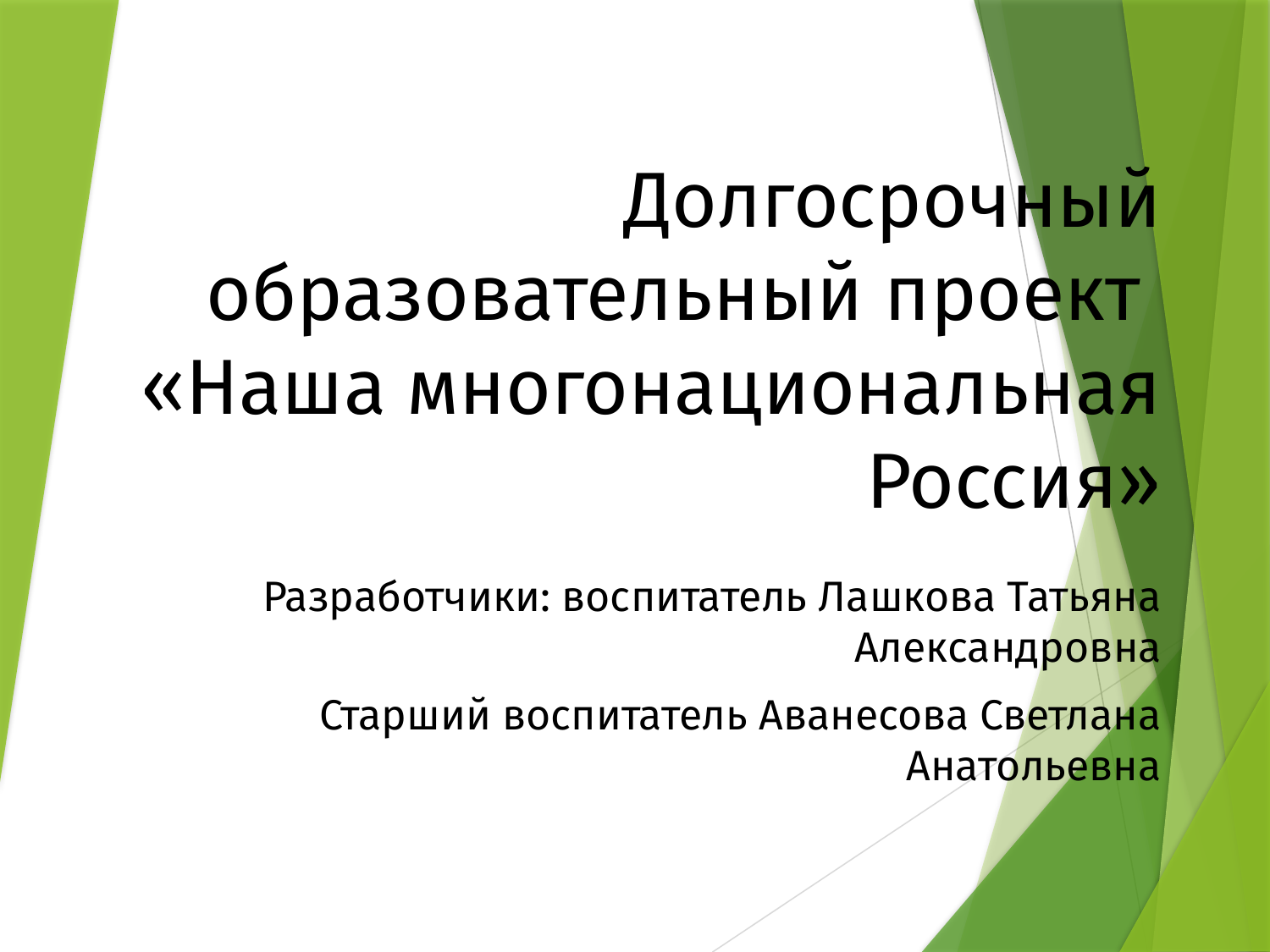

# Долгосрочный образовательный проект «Наша многонациональная Россия»
Разработчики: воспитатель Лашкова Татьяна Александровна
Старший воспитатель Аванесова Светлана Анатольевна